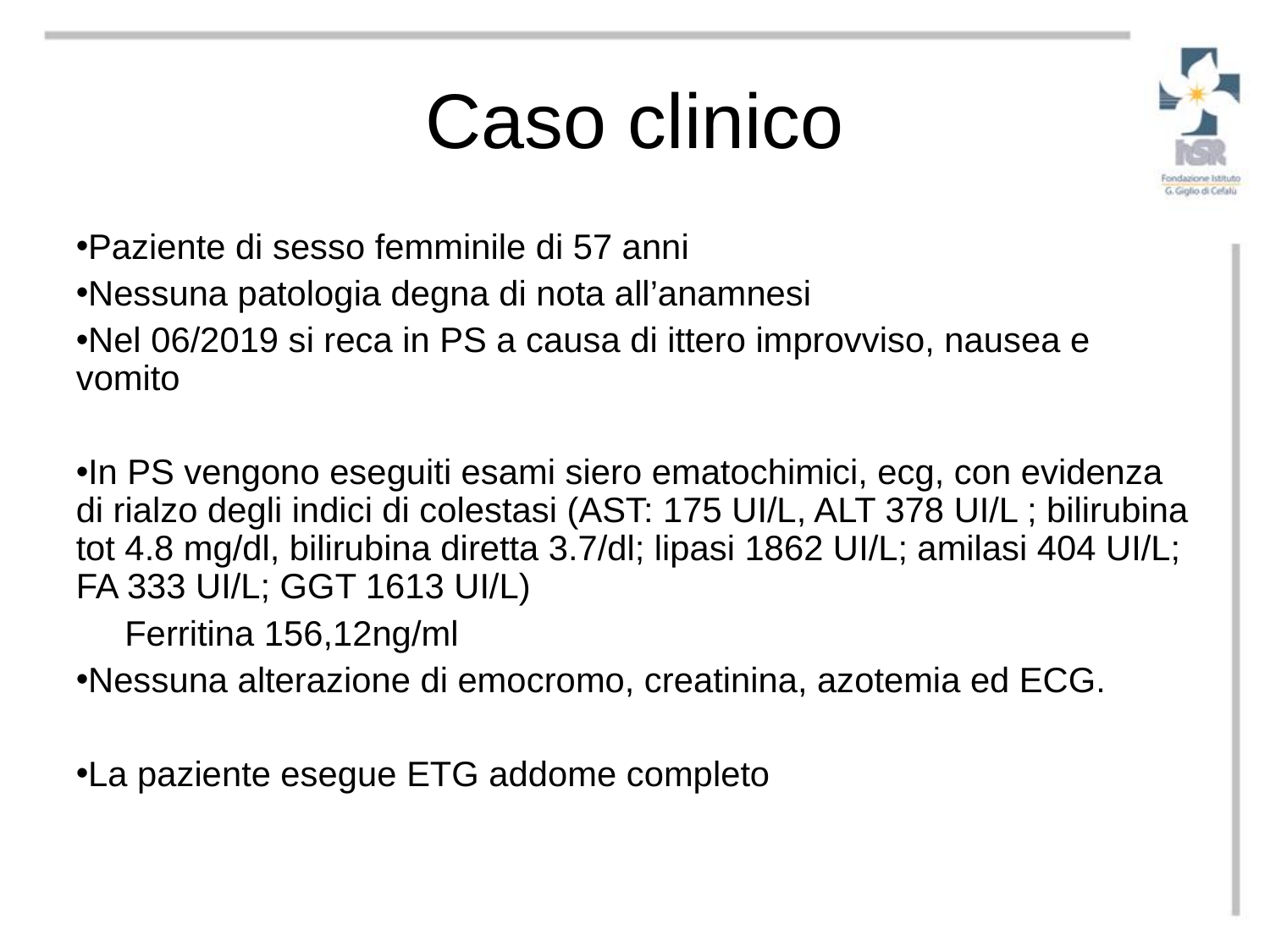

Caso clinico
Paziente di sesso femminile di 57 anni
Nessuna patologia degna di nota all’anamnesi
Nel 06/2019 si reca in PS a causa di ittero improvviso, nausea e vomito

In PS vengono eseguiti esami siero ematochimici, ecg, con evidenza di rialzo degli indici di colestasi (AST: 175 UI/L, ALT 378 UI/L ; bilirubina tot 4.8 mg/dl, bilirubina diretta 3.7/dl; lipasi 1862 UI/L; amilasi 404 UI/L; FA 333 UI/L; GGT 1613 UI/L)
     Ferritina 156,12ng/ml
Nessuna alterazione di emocromo, creatinina, azotemia ed ECG.

La paziente esegue ETG addome completo